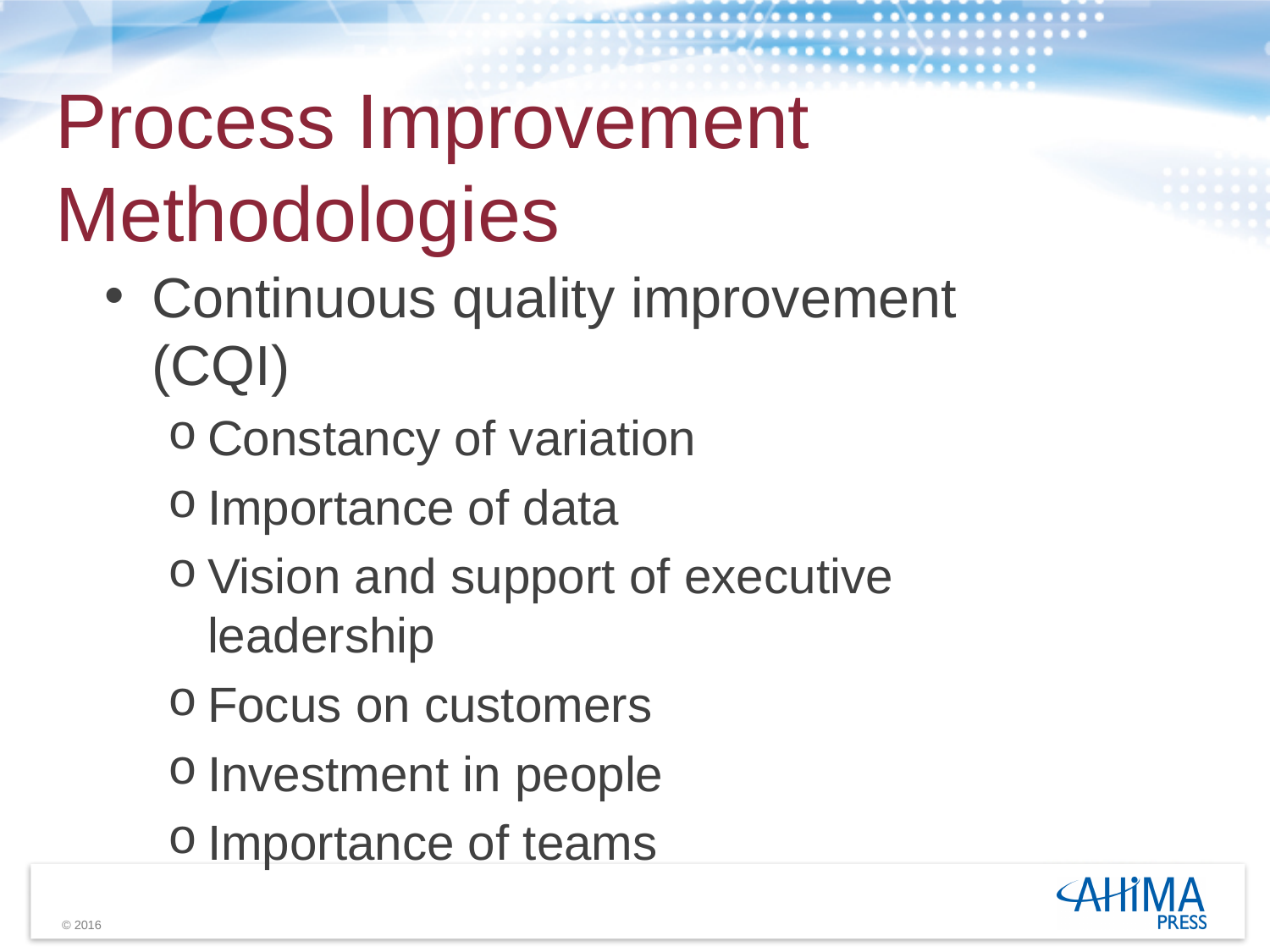

# Process Improvement Methodologies
Continuous quality improvement (CQI)
Constancy of variation
Importance of data
Vision and support of executive leadership
Focus on customers
Investment in people
Importance of teams